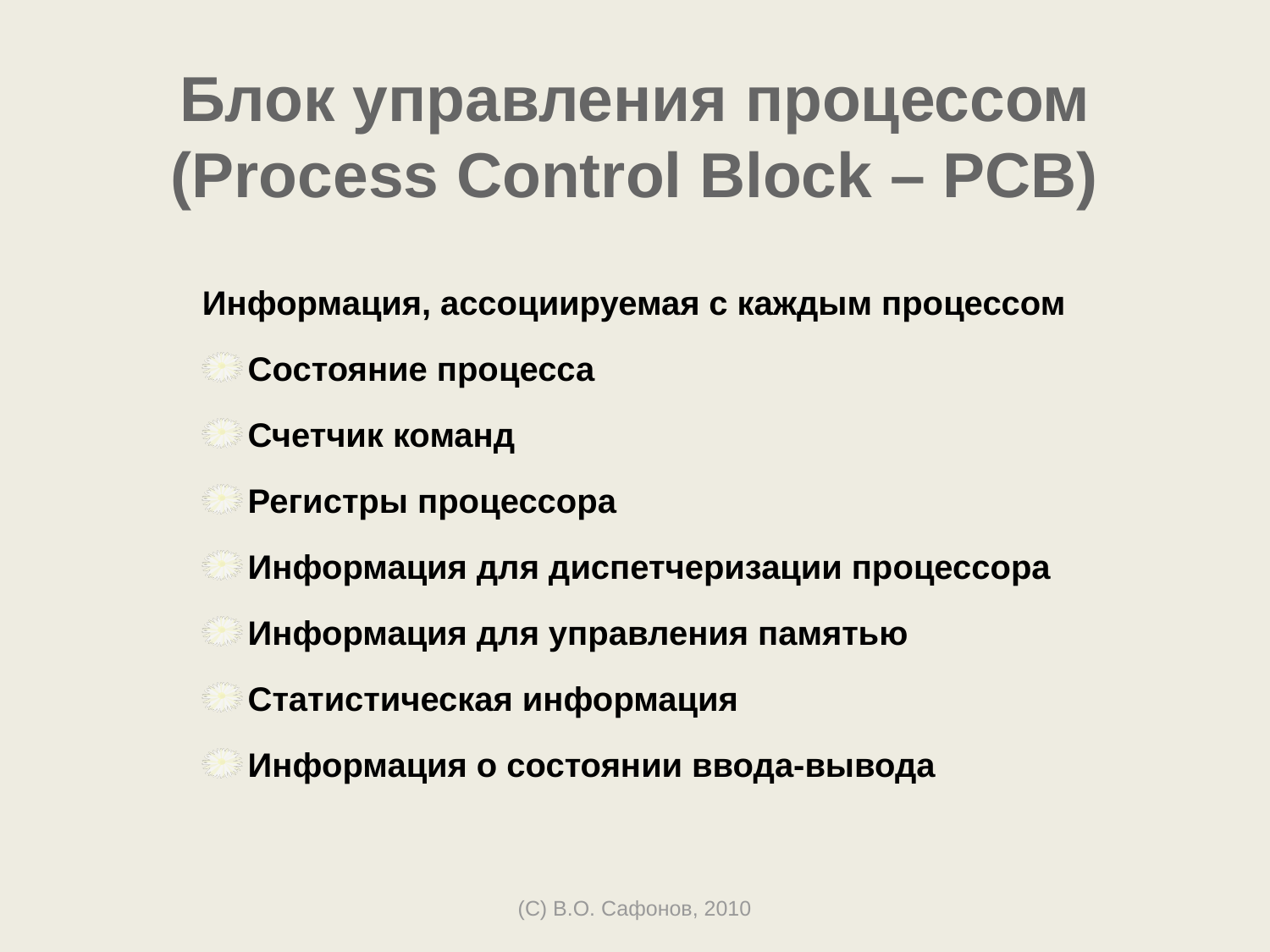

# Блок управления процессом (Process Control Block – PCB)
Информация, ассоциируемая с каждым процессом
Состояние процесса
Счетчик команд
Регистры процессора
Информация для диспетчеризации процессора
Информация для управления памятью
Статистическая информация
Информация о состоянии ввода-вывода

(C) В.О. Сафонов, 2010